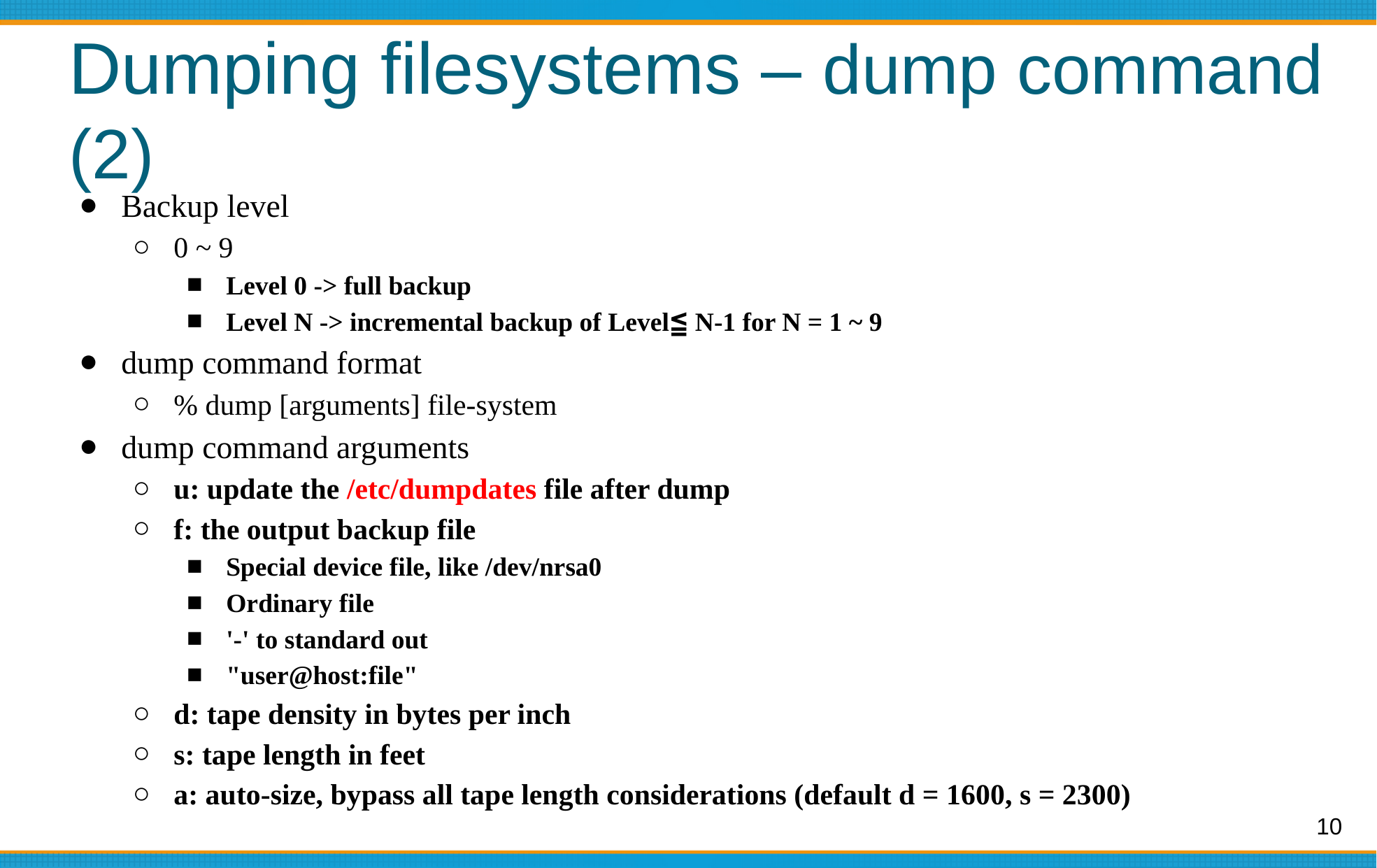

# Dumping filesystems – dump command (2)
Backup level
0 ~ 9
Level 0 -> full backup
Level N -> incremental backup of Level≦ N-1 for N = 1 ~ 9
dump command format
% dump [arguments] file-system
dump command arguments
u: update the /etc/dumpdates file after dump
f: the output backup file
Special device file, like /dev/nrsa0
Ordinary file
'-' to standard out
"user@host:file"
d: tape density in bytes per inch
s: tape length in feet
a: auto-size, bypass all tape length considerations (default d = 1600, s = 2300)
10